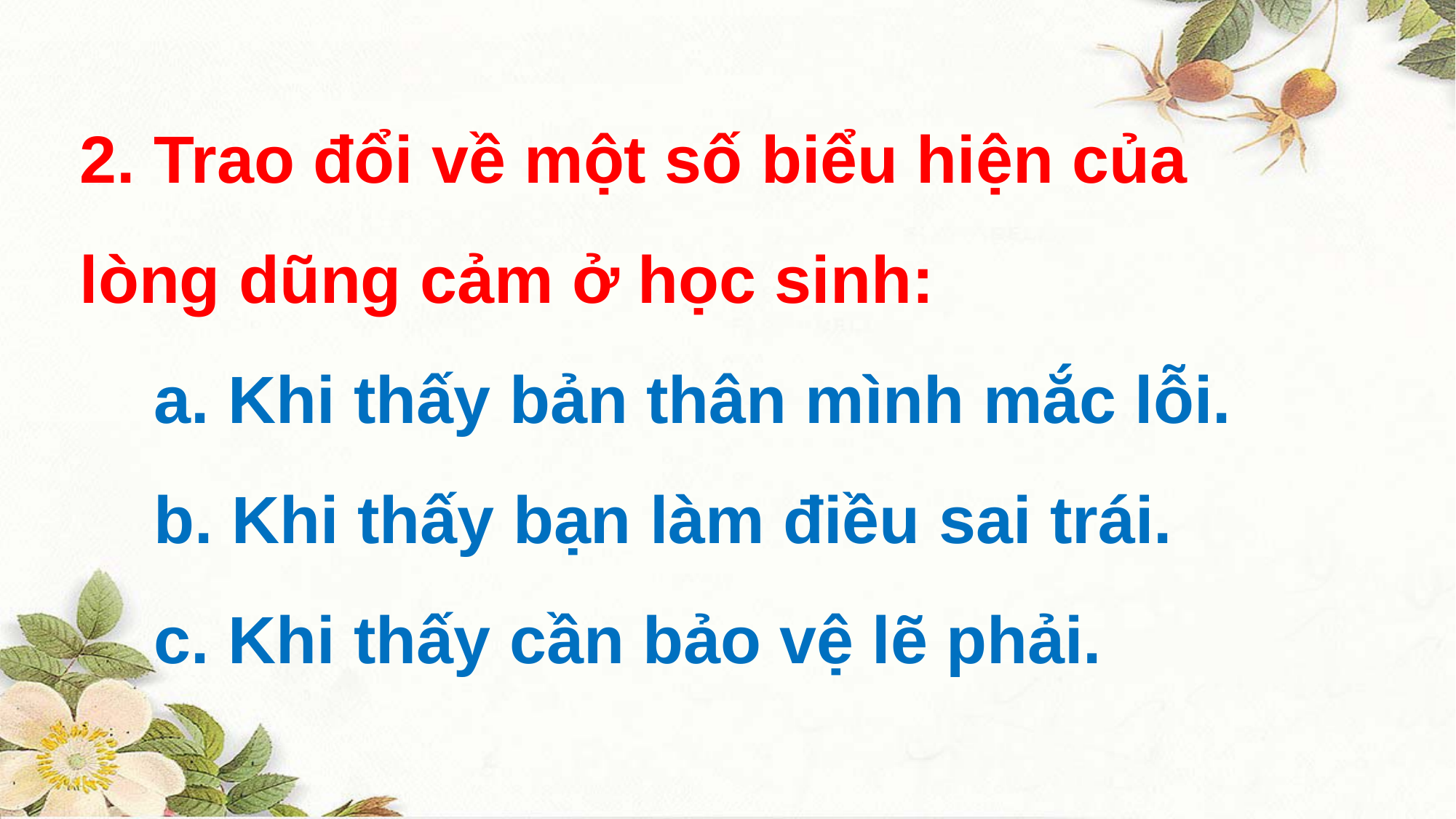

2. Trao đổi về một số biểu hiện của lòng dũng cảm ở học sinh:
    a. Khi thấy bản thân mình mắc lỗi.
    b. Khi thấy bạn làm điều sai trái.
    c. Khi thấy cần bảo vệ lẽ phải.